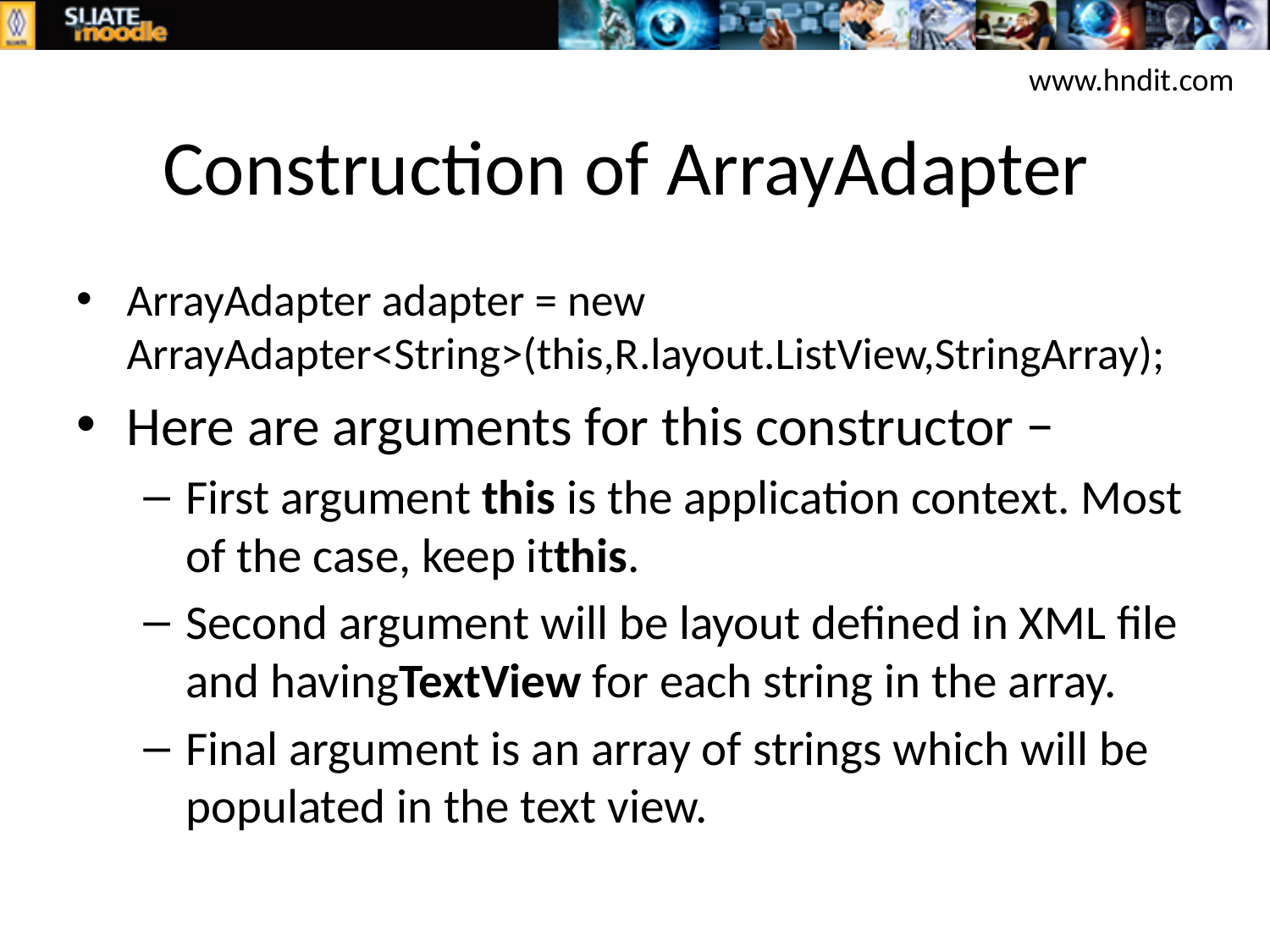

www.hndit.com
# Construction of ArrayAdapter
ArrayAdapter adapter = new ArrayAdapter<String>(this,R.layout.ListView,StringArray);
Here are arguments for this constructor −
First argument this is the application context. Most of the case, keep itthis.
Second argument will be layout defined in XML file and havingTextView for each string in the array.
Final argument is an array of strings which will be populated in the text view.